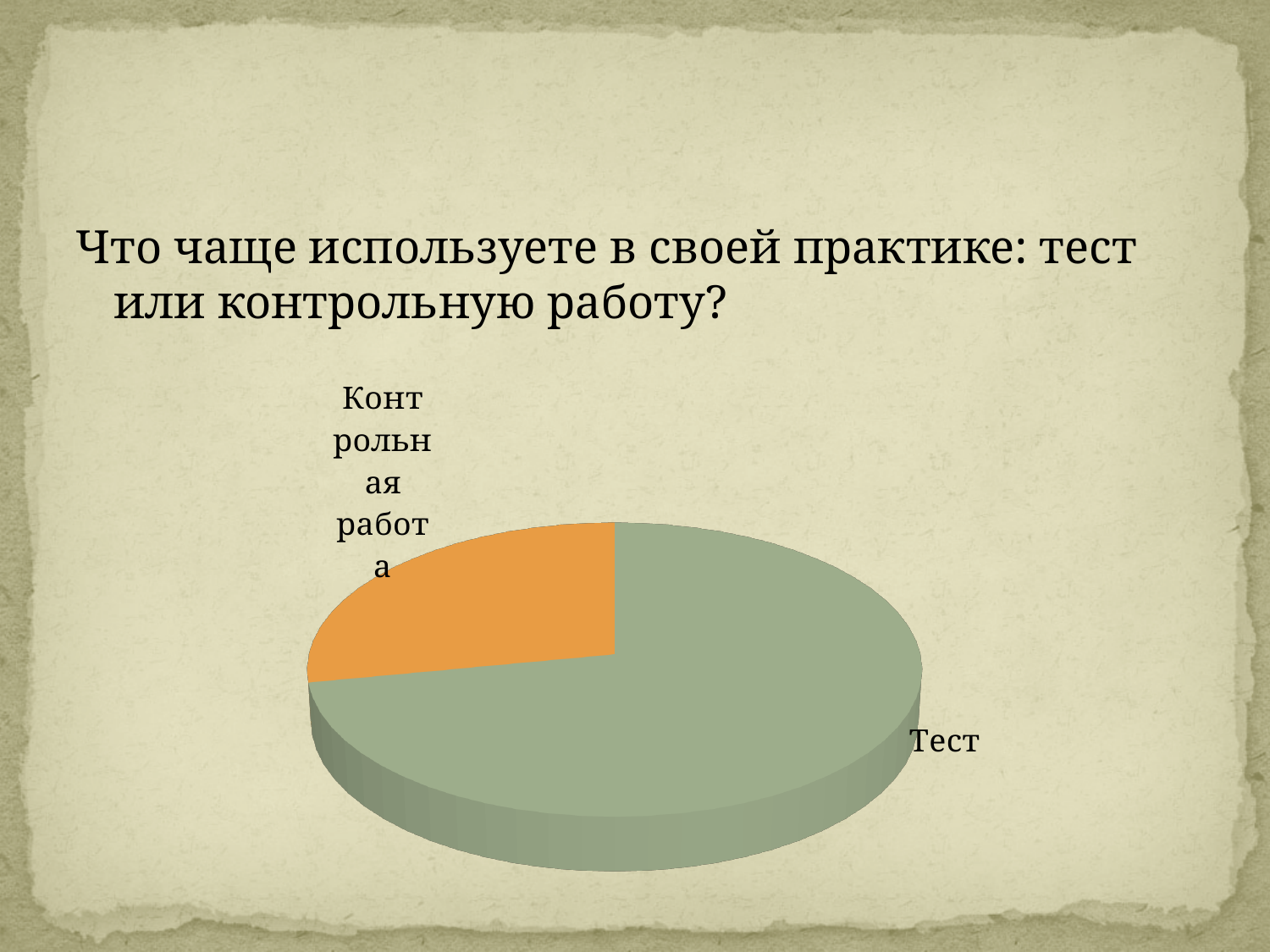

#
Что чаще используете в своей практике: тест или контрольную работу?

[unsupported chart]